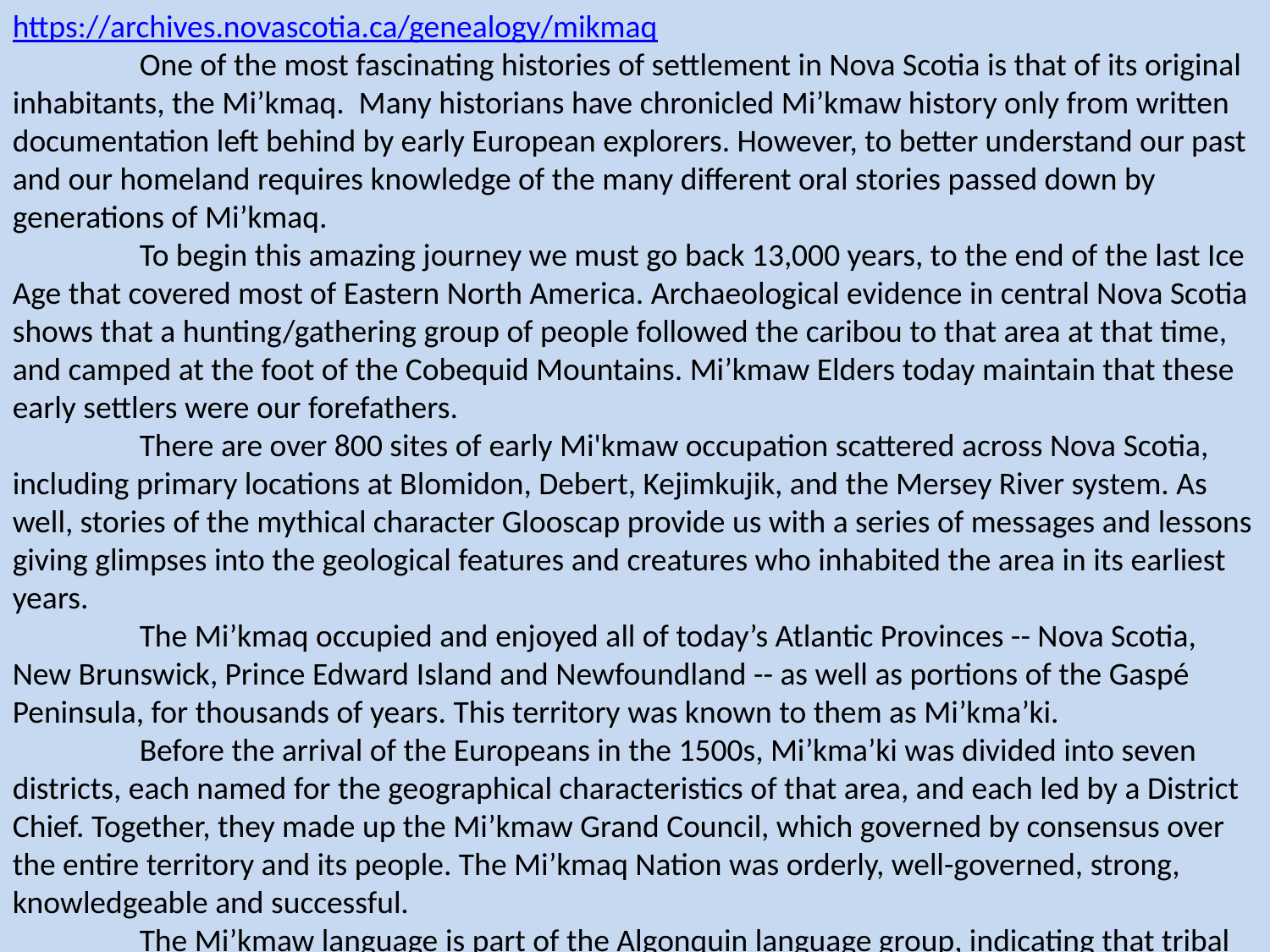

https://archives.novascotia.ca/genealogy/mikmaq
	One of the most fascinating histories of settlement in Nova Scotia is that of its original inhabitants, the Mi’kmaq.  Many historians have chronicled Mi’kmaw history only from written documentation left behind by early European explorers. However, to better understand our past and our homeland requires knowledge of the many different oral stories passed down by generations of Mi’kmaq.
	To begin this amazing journey we must go back 13,000 years, to the end of the last Ice Age that covered most of Eastern North America. Archaeological evidence in central Nova Scotia shows that a hunting/gathering group of people followed the caribou to that area at that time, and camped at the foot of the Cobequid Mountains. Mi’kmaw Elders today maintain that these early settlers were our forefathers.
	There are over 800 sites of early Mi'kmaw occupation scattered across Nova Scotia, including primary locations at Blomidon, Debert, Kejimkujik, and the Mersey River system. As well, stories of the mythical character Glooscap provide us with a series of messages and lessons giving glimpses into the geological features and creatures who inhabited the area in its earliest years.
	The Mi’kmaq occupied and enjoyed all of today’s Atlantic Provinces -- Nova Scotia, New Brunswick, Prince Edward Island and Newfoundland -- as well as portions of the Gaspé Peninsula, for thousands of years. This territory was known to them as Mi’kma’ki.
	Before the arrival of the Europeans in the 1500s, Mi’kma’ki was divided into seven districts, each named for the geographical characteristics of that area, and each led by a District Chief. Together, they made up the Mi’kmaw Grand Council, which governed by consensus over the entire territory and its people. The Mi’kmaq Nation was orderly, well-governed, strong, knowledgeable and successful.
	The Mi’kmaw language is part of the Algonquin language group, indicating that tribal connections extended far beyond Mi’kma’ki for trade and social relations.
	Mi’kmaq people lived close to waterways, as their main source of travel was the birch-bark canoe, carrying them great distances for trade and survival. The natural environment provided everything they needed, and they depended on their knowledge of the seasons, weather, animals, plants, and hunting and preparation skills for survival.
	They used their resources sparingly and wisely, with great respect, and learning was passed from generation to generation. Mi’kmaw education included teaching traditional survival skills, as well as knowledge of other tribes within Eastern North America.

https://www.heritage.nf.ca/articles/aboriginal/mikmaq-history.php
	In what is now Nova Scotia, Prince Edward Island, a part of the Gaspé Peninsula and eastern New Brunswick, the Aboriginal people who greeted the first European visitors to their coasts were the Mi'kmaq (Micmac).
 	Human occupation of this region extends back to more than 10,000 years ago, during which time its Native inhabitants adjusted to dramatic climatic change, significant technological development, and the arrival of new groups from the south. None of these things, however, would have as great an effect upon Aboriginal people as the coming of strangers from Europe.
	In the century after John Cabot's 1497 voyage to the Gulf of St. Lawrence, the Mi'kmaq would trade furs for copper kettles, woolen blankets, iron knives, and the other products of early modern Europe, as well as shallops (small sailing vessels) to carry the new goods to other Native peoples throughout the Gulf and as far south as New England. During this period, if not earlier, the Mi'kmaq reached the island of Newfoundland.
	Scattered references in English and French historical records suggest that during the 17th century (1600-1700), Mi'kmaq families hunted, fished, and trapped from Newfoundland's southwest coast to Placentia Bay. Travelling back and forth between Cape Breton and Newfoundland, these Mi'kmaq incorporated the island of Newfoundland into what one researcher has aptly called a "domain of islands"